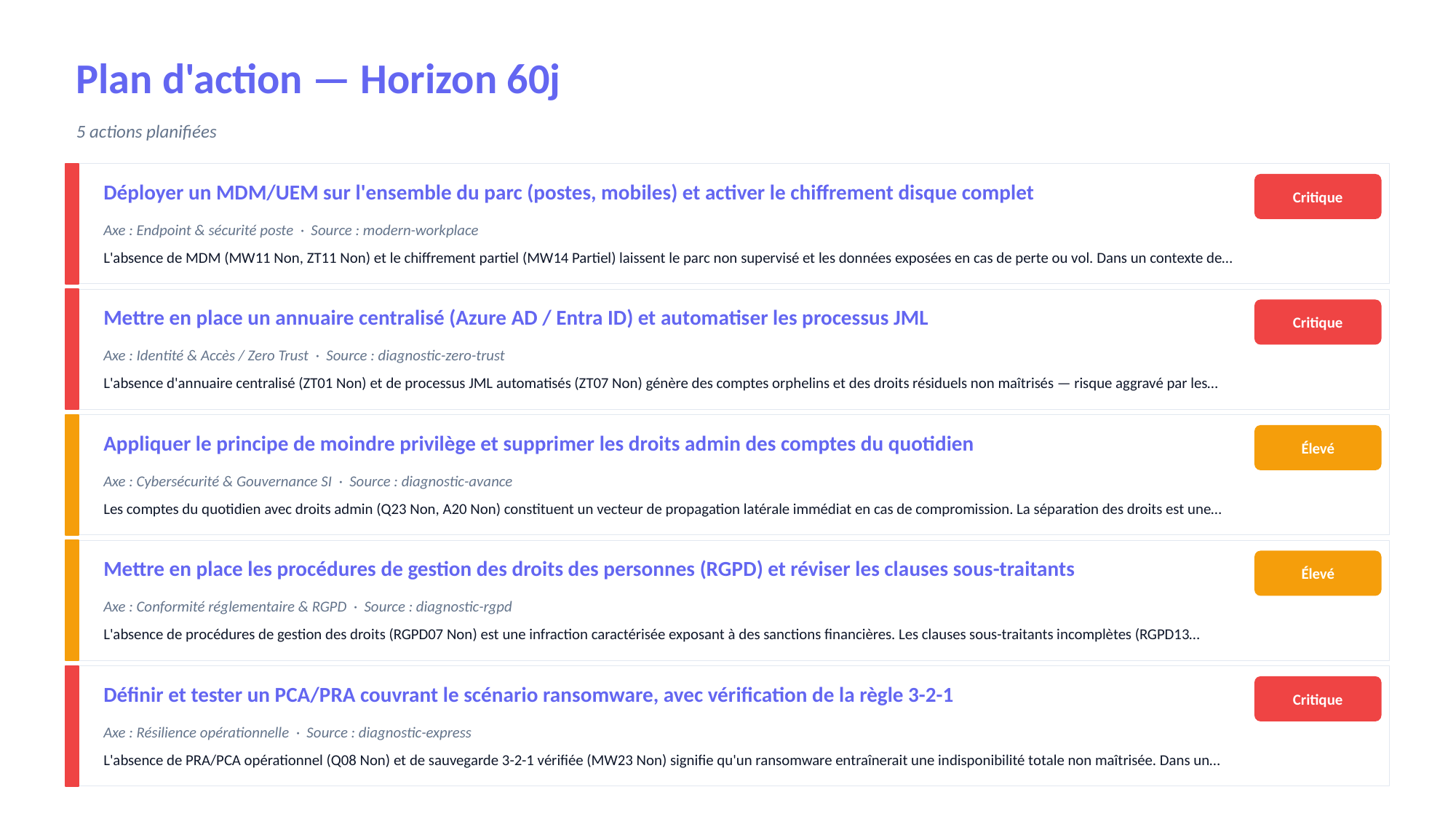

Plan d'action — Horizon 60j
5 actions planifiées

Déployer un MDM/UEM sur l'ensemble du parc (postes, mobiles) et activer le chiffrement disque complet

Critique
Axe : Endpoint & sécurité poste  ·  Source : modern-workplace
L'absence de MDM (MW11 Non, ZT11 Non) et le chiffrement partiel (MW14 Partiel) laissent le parc non supervisé et les données exposées en cas de perte ou vol. Dans un contexte de…

Mettre en place un annuaire centralisé (Azure AD / Entra ID) et automatiser les processus JML

Critique
Axe : Identité & Accès / Zero Trust  ·  Source : diagnostic-zero-trust
L'absence d'annuaire centralisé (ZT01 Non) et de processus JML automatisés (ZT07 Non) génère des comptes orphelins et des droits résiduels non maîtrisés — risque aggravé par les…

Appliquer le principe de moindre privilège et supprimer les droits admin des comptes du quotidien

Élevé
Axe : Cybersécurité & Gouvernance SI  ·  Source : diagnostic-avance
Les comptes du quotidien avec droits admin (Q23 Non, A20 Non) constituent un vecteur de propagation latérale immédiat en cas de compromission. La séparation des droits est une…

Mettre en place les procédures de gestion des droits des personnes (RGPD) et réviser les clauses sous-traitants

Élevé
Axe : Conformité réglementaire & RGPD  ·  Source : diagnostic-rgpd
L'absence de procédures de gestion des droits (RGPD07 Non) est une infraction caractérisée exposant à des sanctions financières. Les clauses sous-traitants incomplètes (RGPD13…

Définir et tester un PCA/PRA couvrant le scénario ransomware, avec vérification de la règle 3-2-1

Critique
Axe : Résilience opérationnelle  ·  Source : diagnostic-express
L'absence de PRA/PCA opérationnel (Q08 Non) et de sauvegarde 3-2-1 vérifiée (MW23 Non) signifie qu'un ransomware entraînerait une indisponibilité totale non maîtrisée. Dans un…